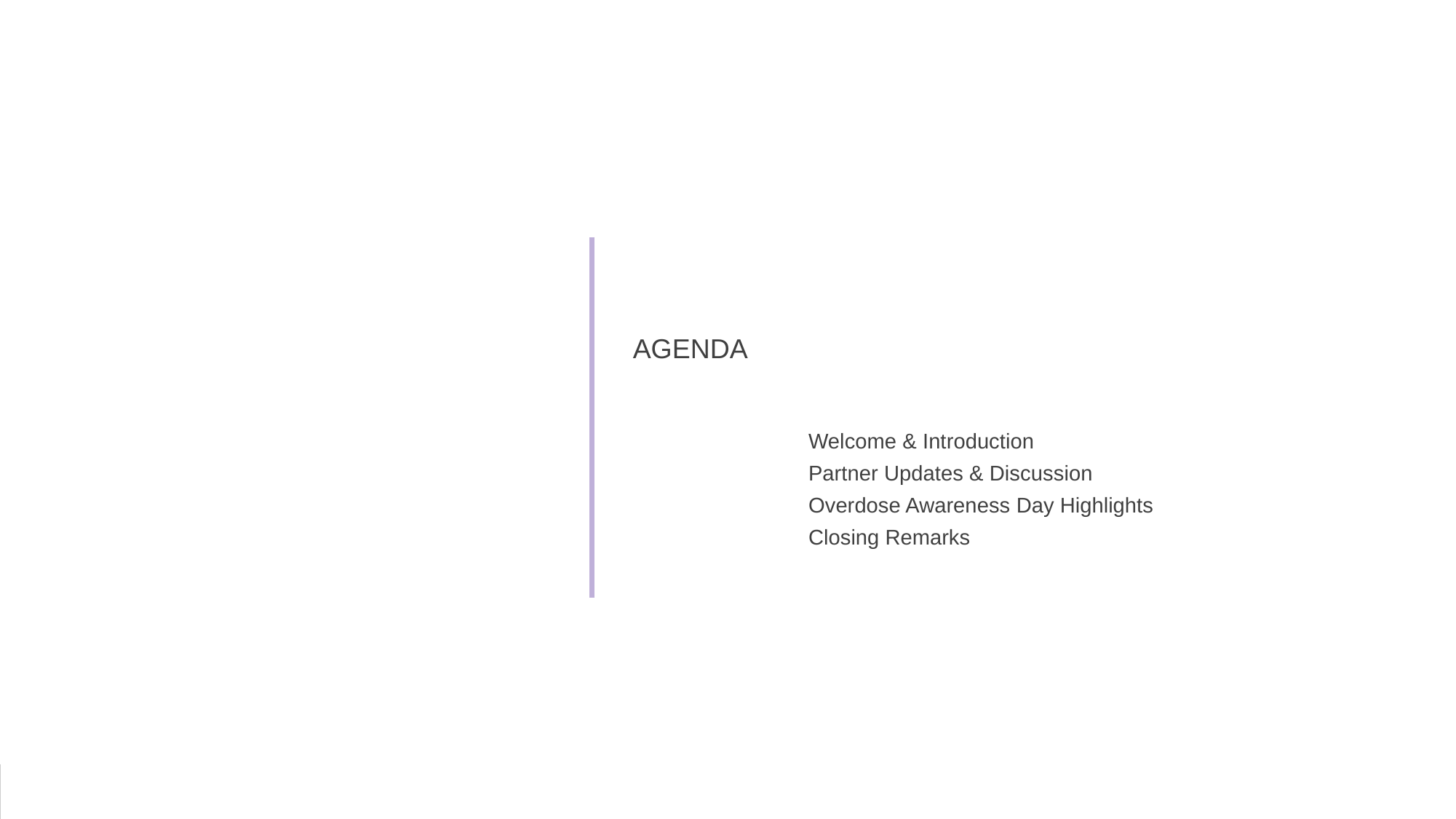

AGENDA

Welcome & Introduction
Partner Updates & Discussion
Overdose Awareness Day Highlights
Closing Remarks